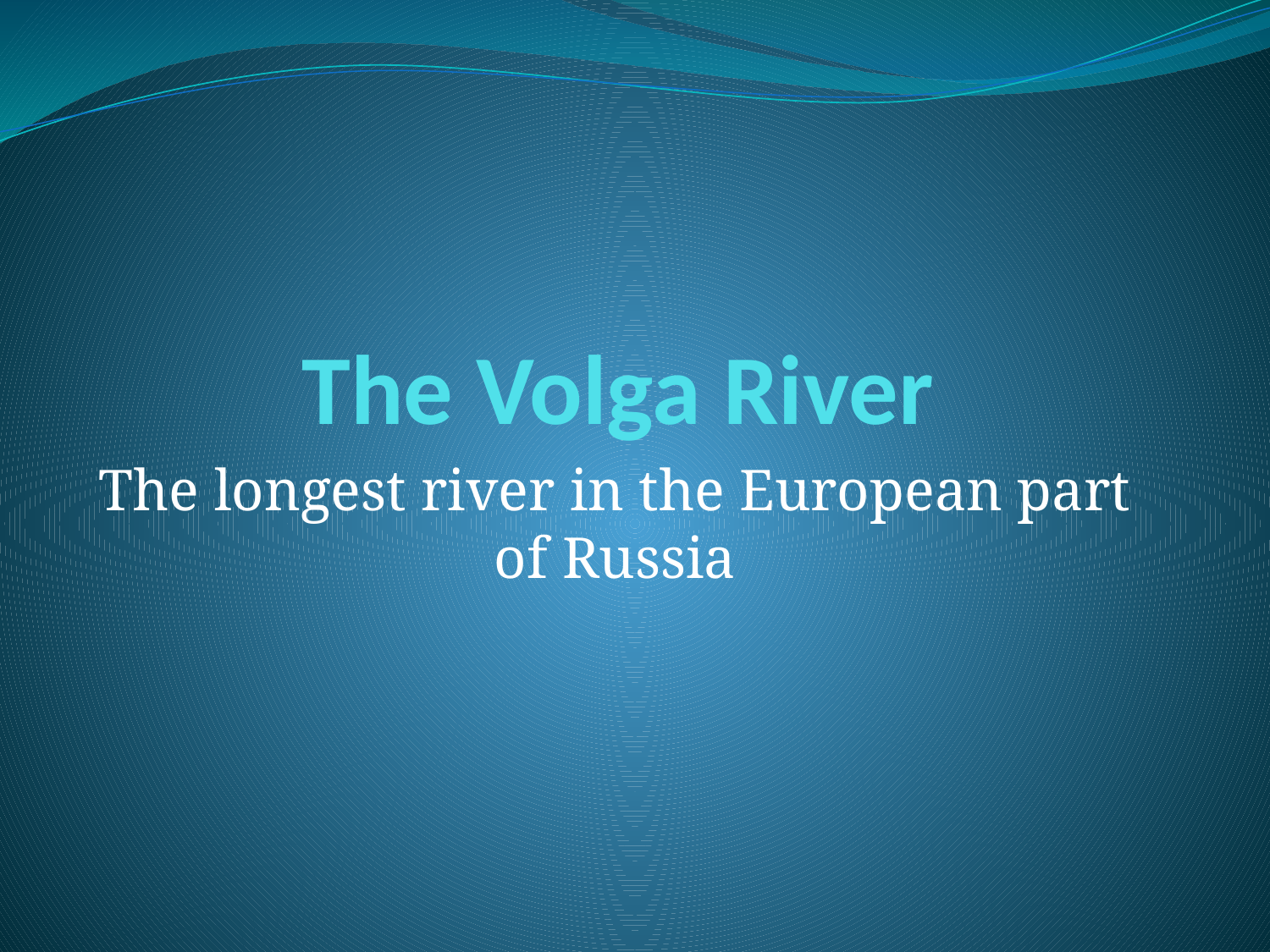

# The Volga River
The longest river in the European part of Russia